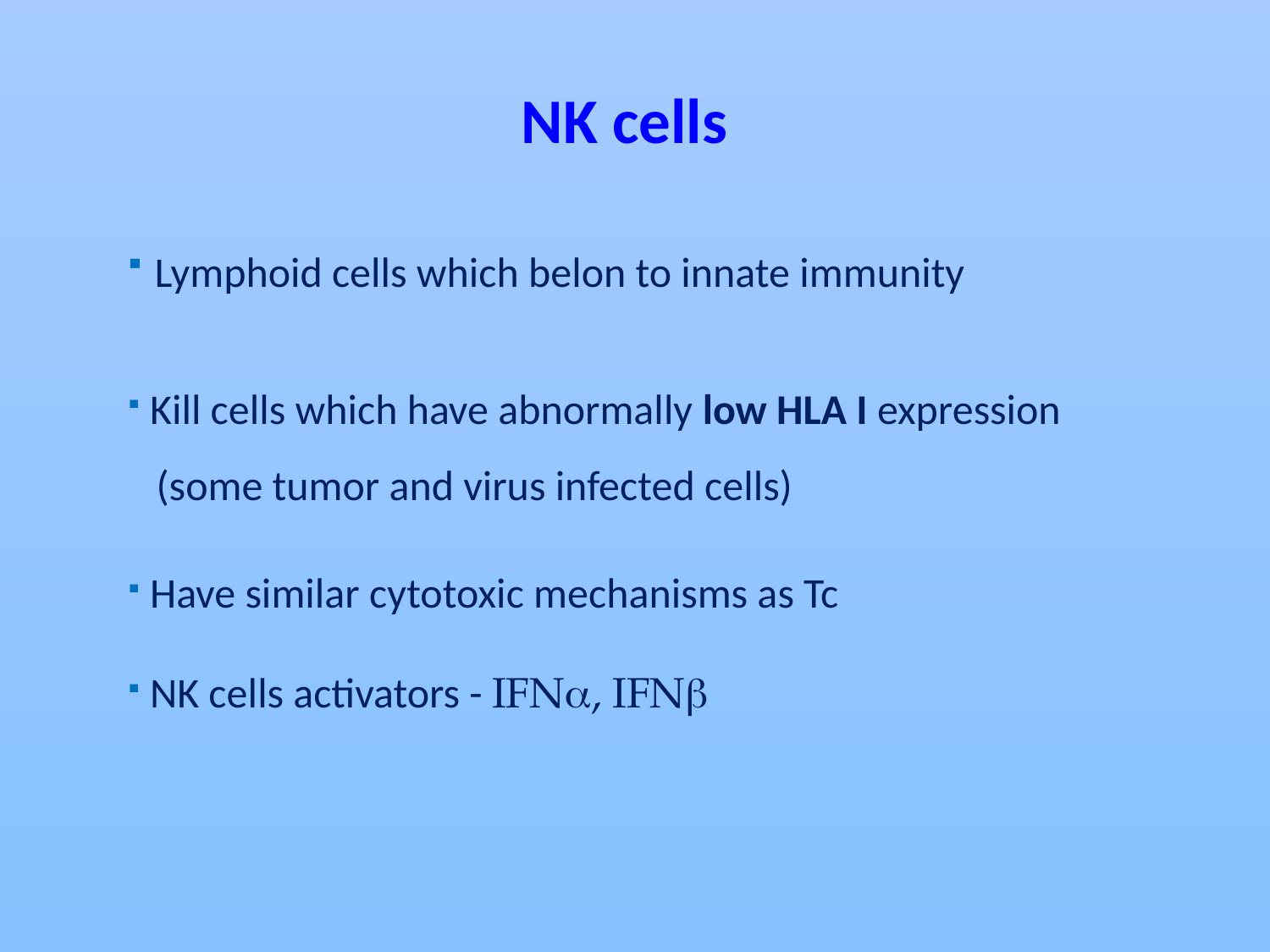

# NK cells
 Lymphoid cells which belon to innate immunity
 Kill cells which have abnormally low HLA I expression
   (some tumor and virus infected cells)

 Have similar cytotoxic mechanisms as Tc
 NK cells activators - IFNα, IFNβ